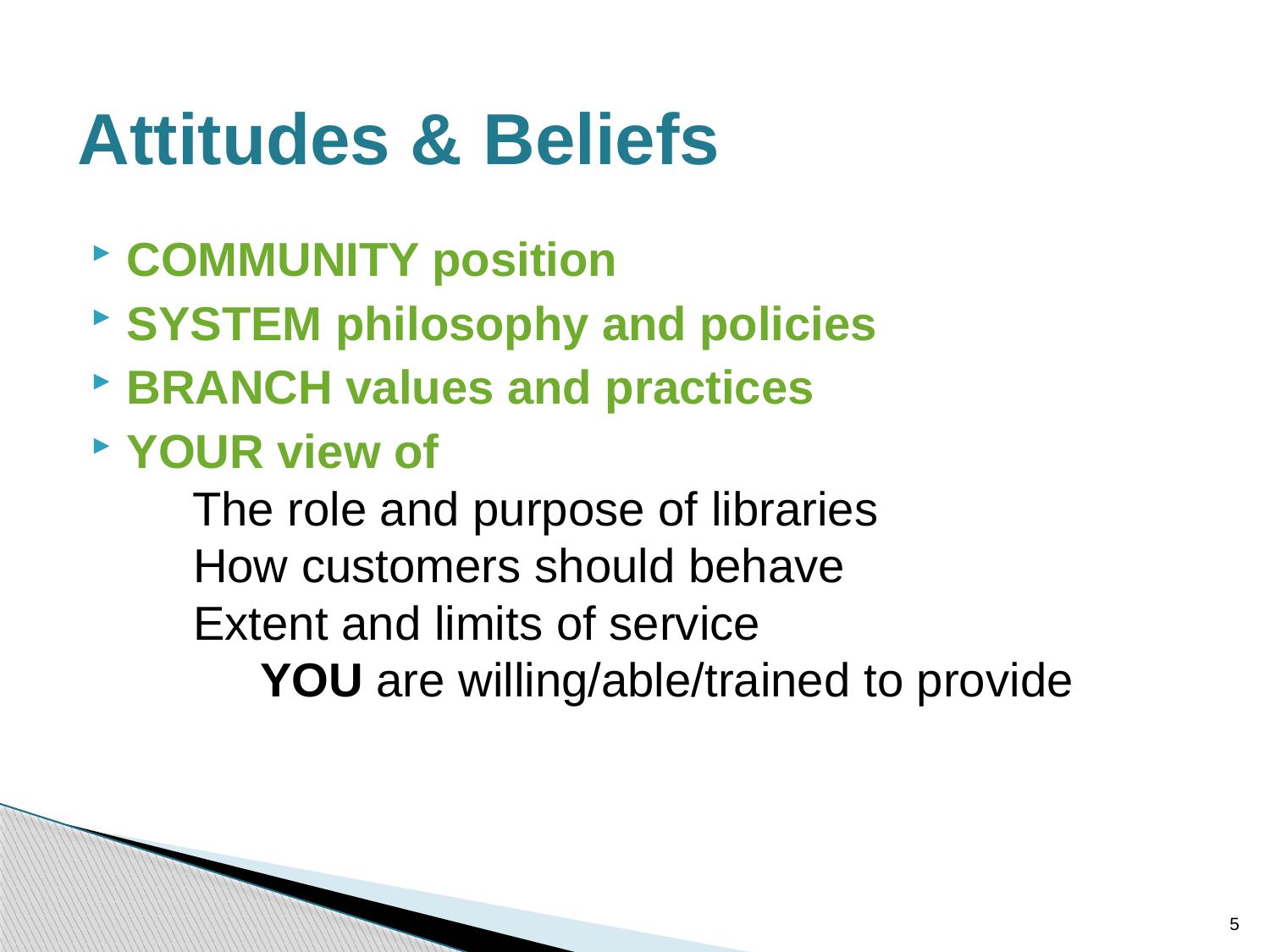

# Attitudes & Beliefs
COMMUNITY position
SYSTEM philosophy and policies
BRANCH values and practices
YOUR view of
     The role and purpose of libraries
     How customers should behave
     Extent and limits of service
          YOU are willing/able/trained to provide

5